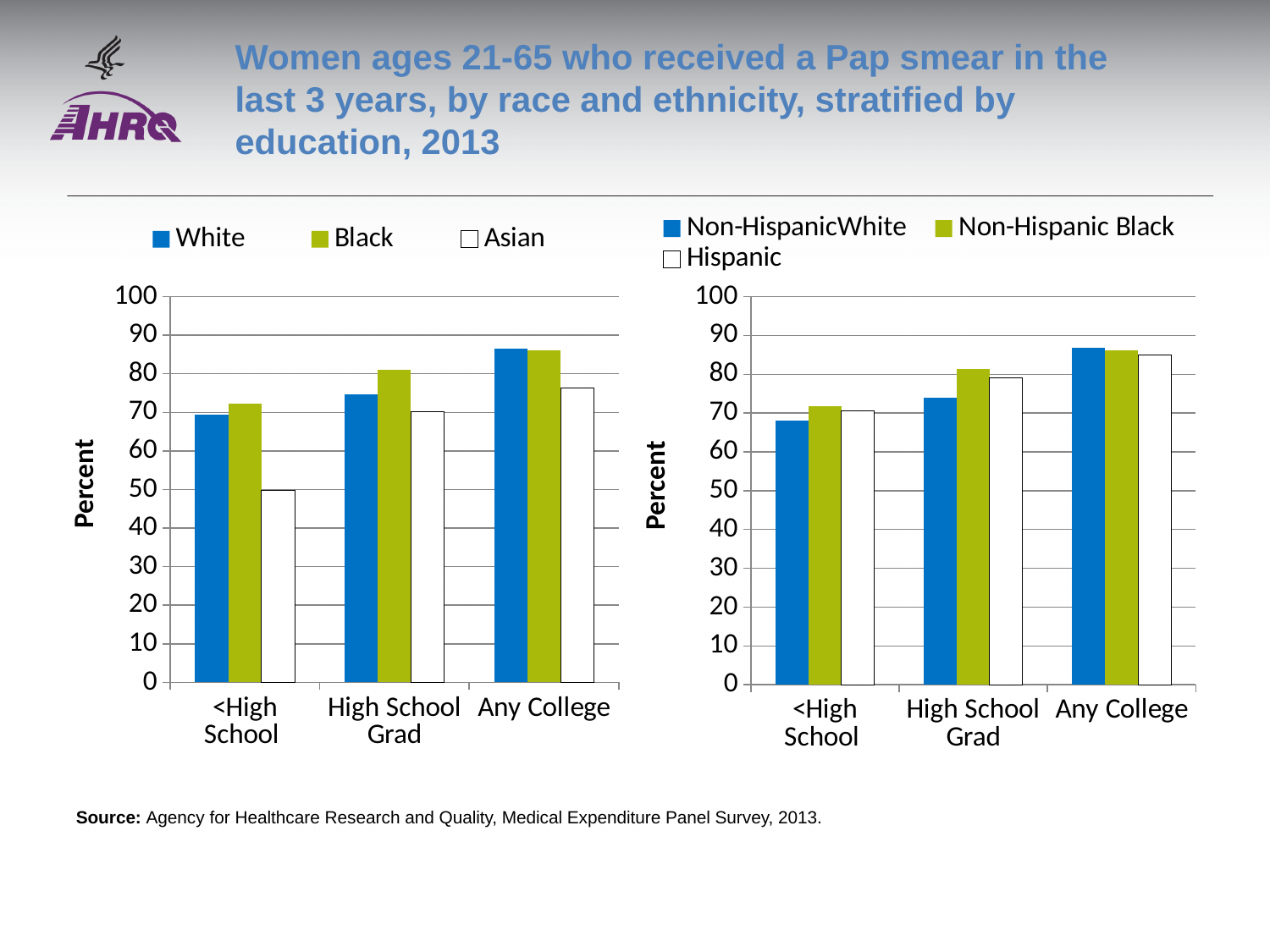

# Women ages 21-65 who received a Pap smear in the last 3 years, by race and ethnicity, stratified by education, 2013

### Chart

| Category | White | Black | Asian |
|---|---|---|---|
| <High School  | 69.5 | 72.2 | 49.8 |
| High School Grad | 74.7 | 81.0 | 70.1 |
| Any College | 86.5 | 86.1 | 76.3 |

### Chart

| Category | Non-HispanicWhite | Non-Hispanic Black | Hispanic |
|---|---|---|---|
| <High School  | 68.1 | 71.7 | 70.6 |
| High School Grad | 74.0 | 81.4 | 79.0 |
| Any College | 86.8 | 86.1 | 85.0 |
Source: Agency for Healthcare Research and Quality, Medical Expenditure Panel Survey, 2013.